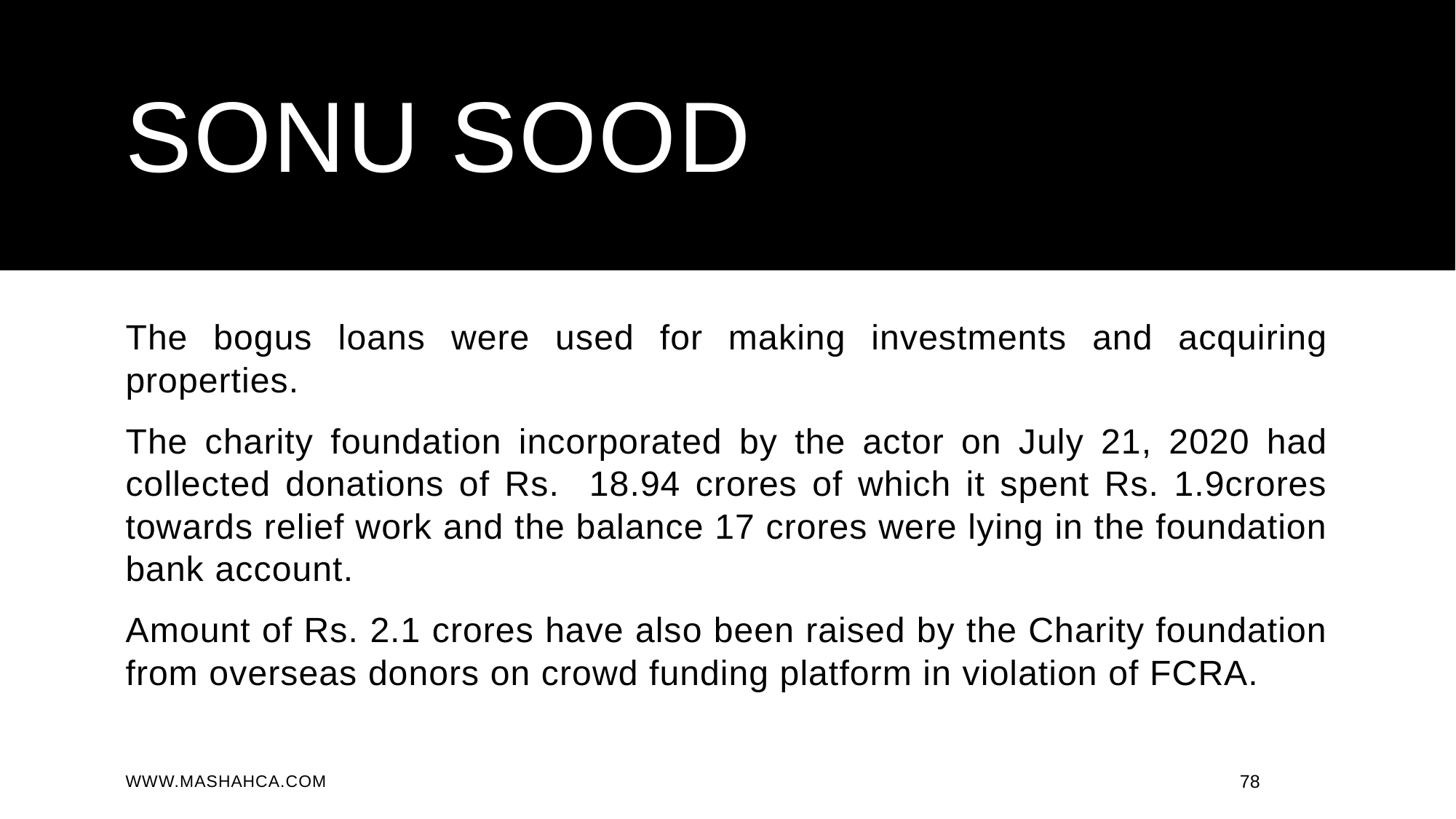

# SONU SOOD
The bogus loans were used for making investments and acquiring properties.
The charity foundation incorporated by the actor on July 21, 2020 had collected donations of Rs.  18.94 crores of which it spent Rs. 1.9crores towards relief work and the balance 17 crores were lying in the foundation bank account.
Amount of Rs. 2.1 crores have also been raised by the Charity foundation from overseas donors on crowd funding platform in violation of FCRA.

www.mashahca.com
78